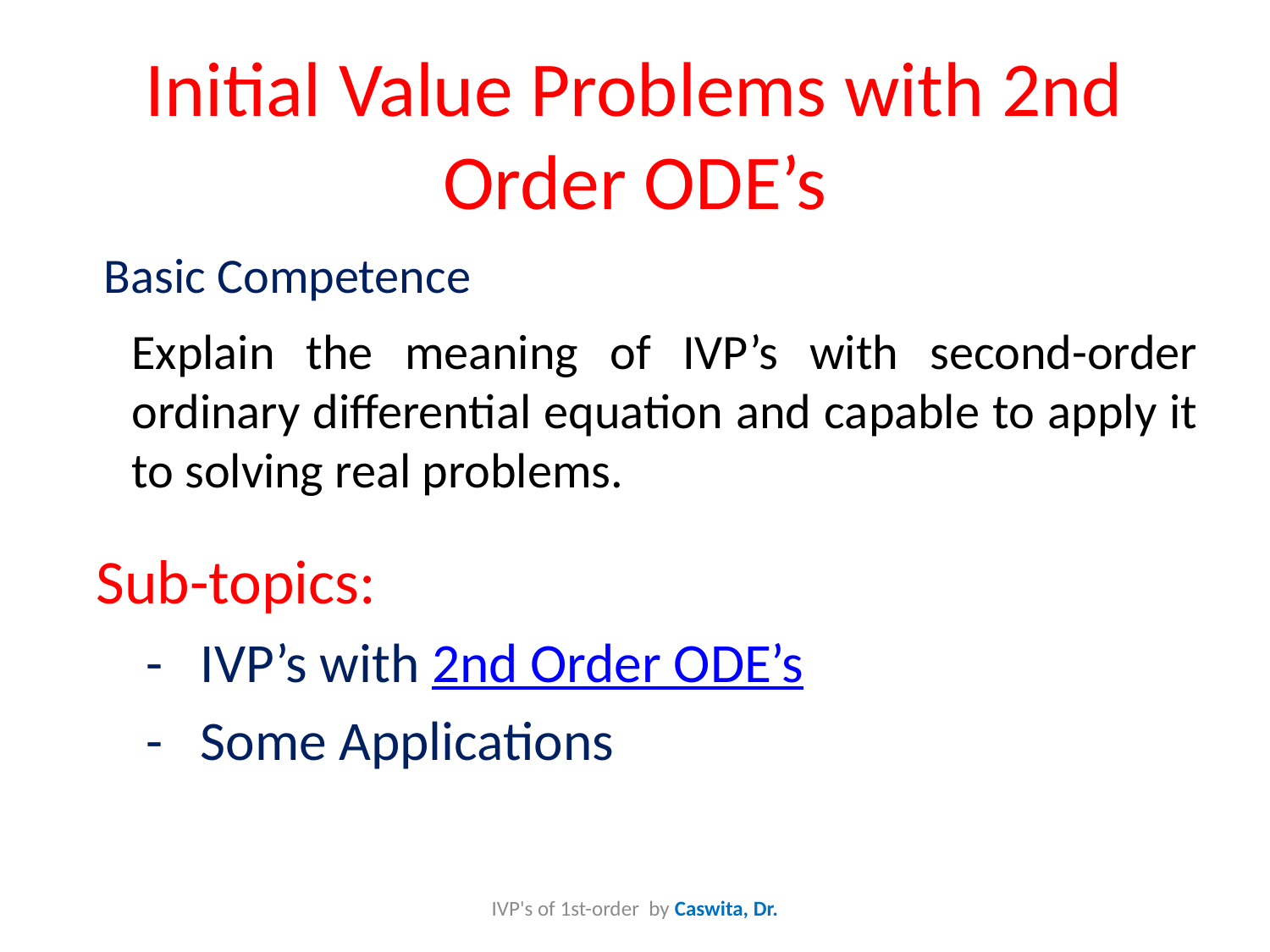

# Initial Value Problems with 2nd Order ODE’s
Basic Competence
Explain the meaning of IVP’s with second-order ordinary differential equation and capable to apply it to solving real problems.
Sub-topics:
    -   IVP’s with 2nd Order ODE’s
    -   Some Applications
IVP's of 1st-order  by Caswita, Dr.